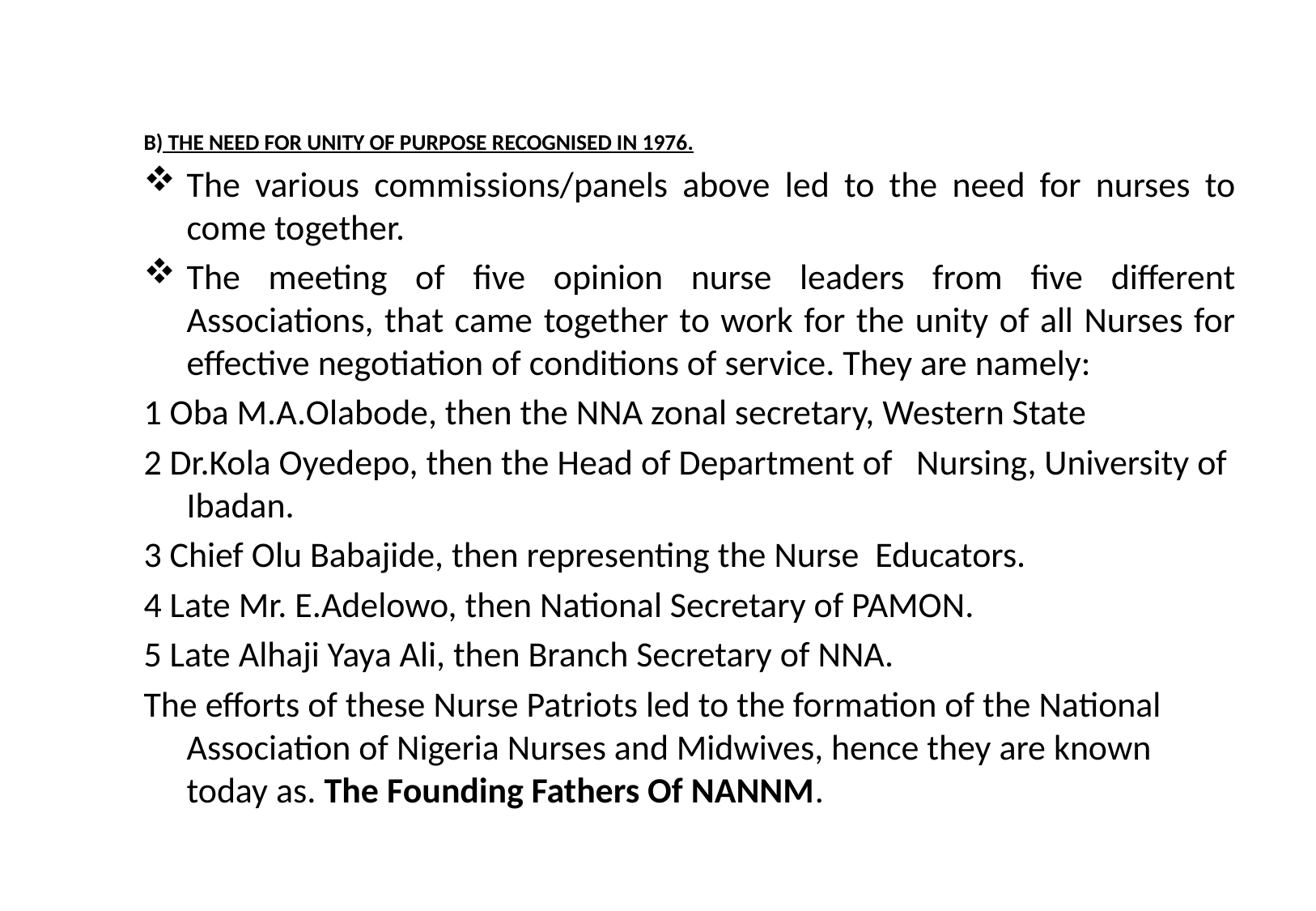

B) THE NEED FOR UNITY OF PURPOSE RECOGNISED IN 1976.
The various commissions/panels above led to the need for nurses to come together.
The meeting of five opinion nurse leaders from five different Associations, that came together to work for the unity of all Nurses for effective negotiation of conditions of service. They are namely:
1 Oba M.A.Olabode, then the NNA zonal secretary, Western State
2 Dr.Kola Oyedepo, then the Head of Department of   Nursing, University of Ibadan.
3 Chief Olu Babajide, then representing the Nurse  Educators.
4 Late Mr. E.Adelowo, then National Secretary of PAMON.
5 Late Alhaji Yaya Ali, then Branch Secretary of NNA.
The efforts of these Nurse Patriots led to the formation of the National Association of Nigeria Nurses and Midwives, hence they are known today as. The Founding Fathers Of NANNM.